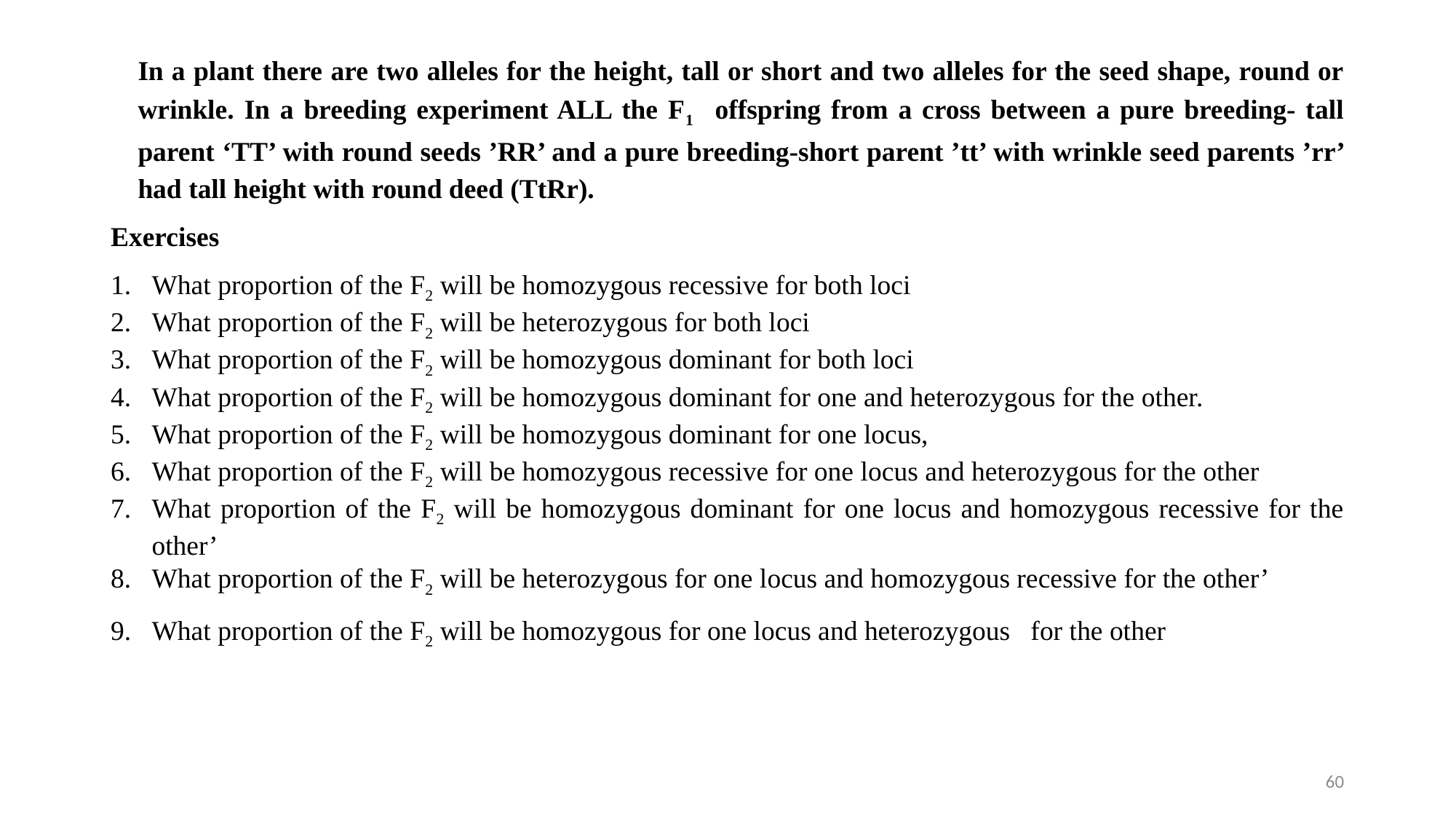

In a plant there are two alleles for the height, tall or short and two alleles for the seed shape, round or wrinkle. In a breeding experiment ALL the F1   offspring from a cross between a pure breeding- tall parent ‘TT’ with round seeds ’RR’ and a pure breeding-short parent ’tt’ with wrinkle seed parents ’rr’ had tall height with round deed (TtRr).
Exercises
What proportion of the F2 will be homozygous recessive for both loci
What proportion of the F2 will be heterozygous for both loci
What proportion of the F2 will be homozygous dominant for both loci
What proportion of the F2 will be homozygous dominant for one and heterozygous for the other.
What proportion of the F2 will be homozygous dominant for one locus,
What proportion of the F2 will be homozygous recessive for one locus and heterozygous for the other
What proportion of the F2 will be homozygous dominant for one locus and homozygous recessive for the other’
What proportion of the F2 will be heterozygous for one locus and homozygous recessive for the other’
What proportion of the F2 will be homozygous for one locus and heterozygous   for the other
60